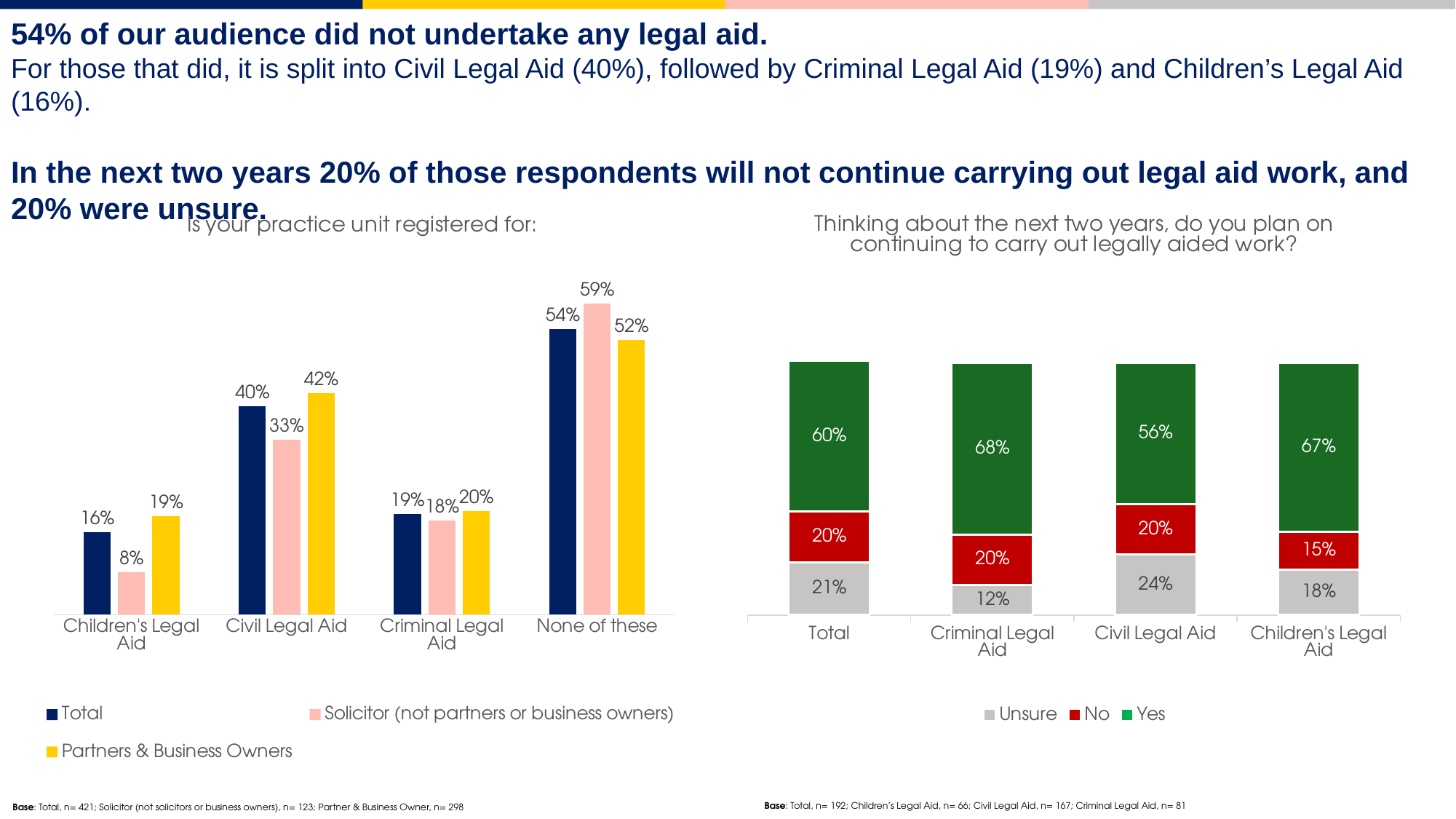

54% of our audience did not undertake any legal aid.
For those that did, it is split into Civil Legal Aid (40%), followed by Criminal Legal Aid (19%) and Children’s Legal Aid (16%).

In the next two years 20% of those respondents will not continue carrying out legal aid work, and 20% were unsure.

### Chart: Is your practice unit registered for:

| Category | Total | Solicitor (not partners or business owners) | Partners & Business Owners |
|---|---|---|---|
| Children's Legal Aid | 0.1567695961995 | 0.08130081300813 | 0.1879194630872 |
| Civil Legal Aid | 0.396674584323 | 0.3333333333333 | 0.4228187919463 |
| Criminal Legal Aid | 0.1923990498812 | 0.1788617886179 | 0.1979865771812 |
| None of these | 0.5439429928741 | 0.5934959349594 | 0.5234899328859 |

### Chart: Thinking about the next two years, do you plan on continuing to carry out legally aided work?

| Category | Unsure | No | Yes |
|---|---|---|---|
| Total | 0.21 | 0.2 | 0.6 |
| Criminal Legal Aid | 0.12 | 0.2 | 0.68 |
| Civil Legal Aid | 0.24 | 0.2 | 0.56 |
| Children's Legal Aid | 0.18 | 0.15 | 0.67 |
Base: Total, n= 192; Children’s Legal Aid, n= 66; Civil Legal Aid, n= 167; Criminal Legal Aid, n= 81
Base: Total, n= 421; Solicitor (not solicitors or business owners), n= 123; Partner & Business Owner, n= 298